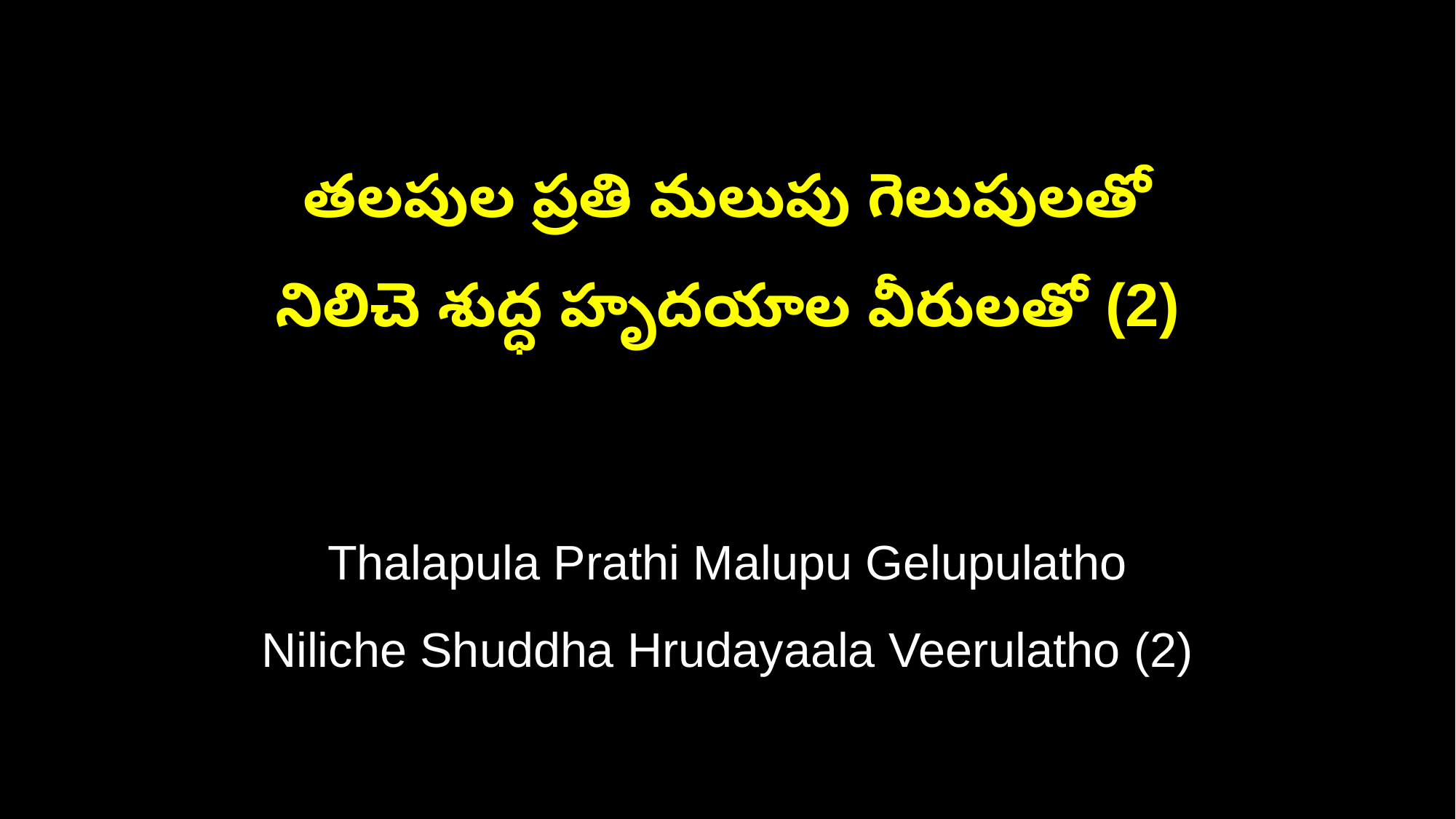

తలపుల ప్రతి మలుపు గెలుపులతో
నిలిచె శుద్ధ హృదయాల వీరులతో (2)
Thalapula Prathi Malupu Gelupulatho
Niliche Shuddha Hrudayaala Veerulatho (2)